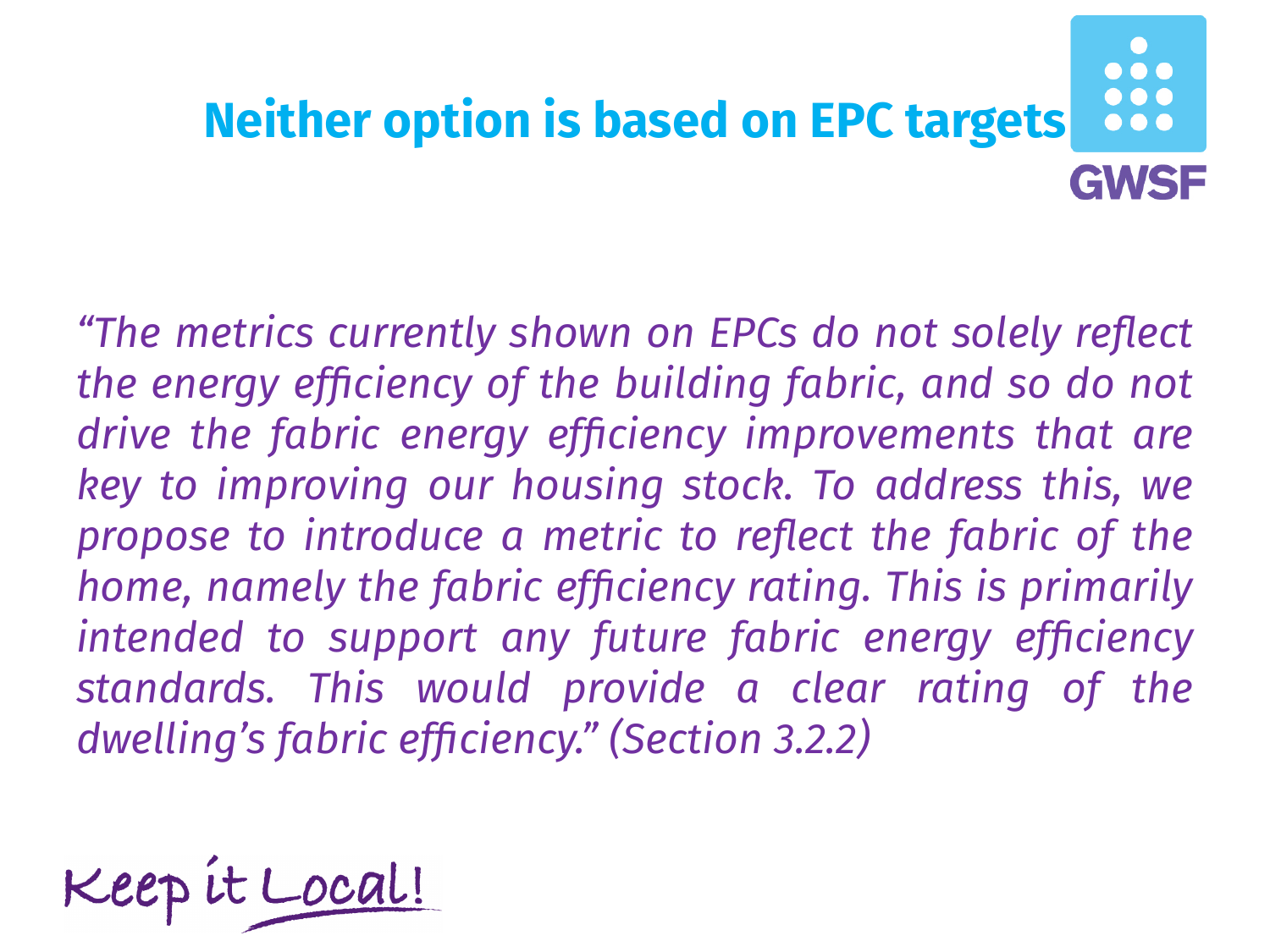

# Neither option is based on EPC targets

“The metrics currently shown on EPCs do not solely reflect the energy efficiency of the building fabric, and so do not drive the fabric energy efficiency improvements that are key to improving our housing stock. To address this, we propose to introduce a metric to reflect the fabric of the home, namely the fabric efficiency rating. This is primarily intended to support any future fabric energy efficiency standards. This would provide a clear rating of the dwelling’s fabric efficiency.” (Section 3.2.2)